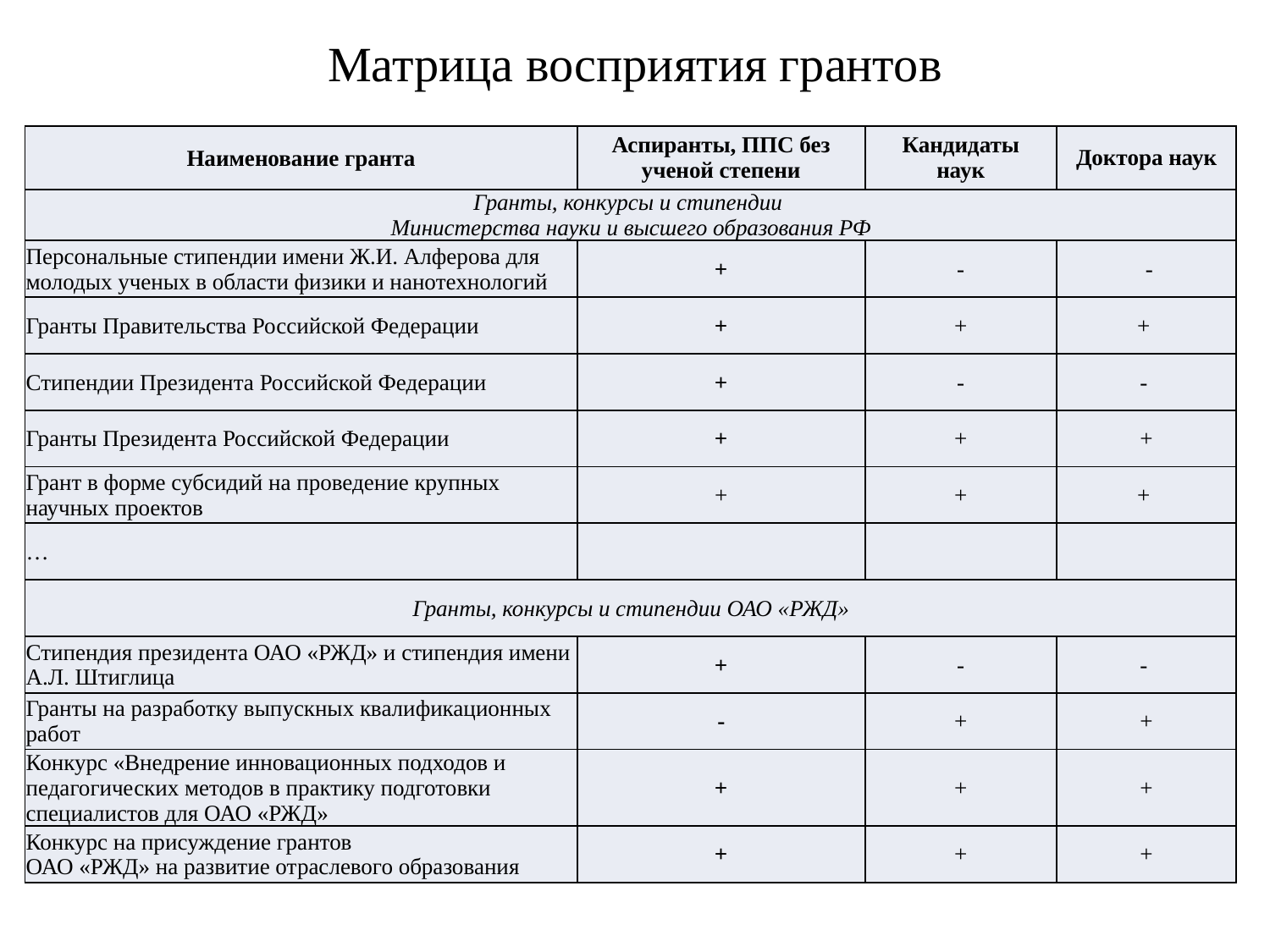

Матрица восприятия грантов
| Наименование гранта | Аспиранты, ППС без ученой степени | Кандидаты наук | Доктора наук |
| --- | --- | --- | --- |
| Гранты, конкурсы и стипендии Министерства науки и высшего образования РФ |  |  |  |
| Персональные стипендии имени Ж.И. Алферова для молодых ученых в области физики и нанотехнологий | + | - | - |
| Гранты Правительcтва Российской Федерации | + | + | + |
| Стипендии Президента Российской Федерации | + | - | - |
| Гранты Президента Российской Федерации | + | + | + |
| Грант в форме субсидий на проведение крупных научных проектов | + | + | + |
| … |  |  |  |
| Гранты, конкурсы и стипендии ОАО «РЖД» |  |  |  |
| Стипендия президента ОАО «РЖД» и стипендия имени А.Л. Штиглица | + | - | - |
| Гранты на разработку выпускных квалификационных работ | - | + | + |
| Конкурс «Внедрение инновационных подходов и педагогических методов в практику подготовки специалистов для ОАО «РЖД» | + | + | + |
| Конкурс на присуждение грантов ОАО «РЖД» на развитие отраслевого образования | + | + | + |